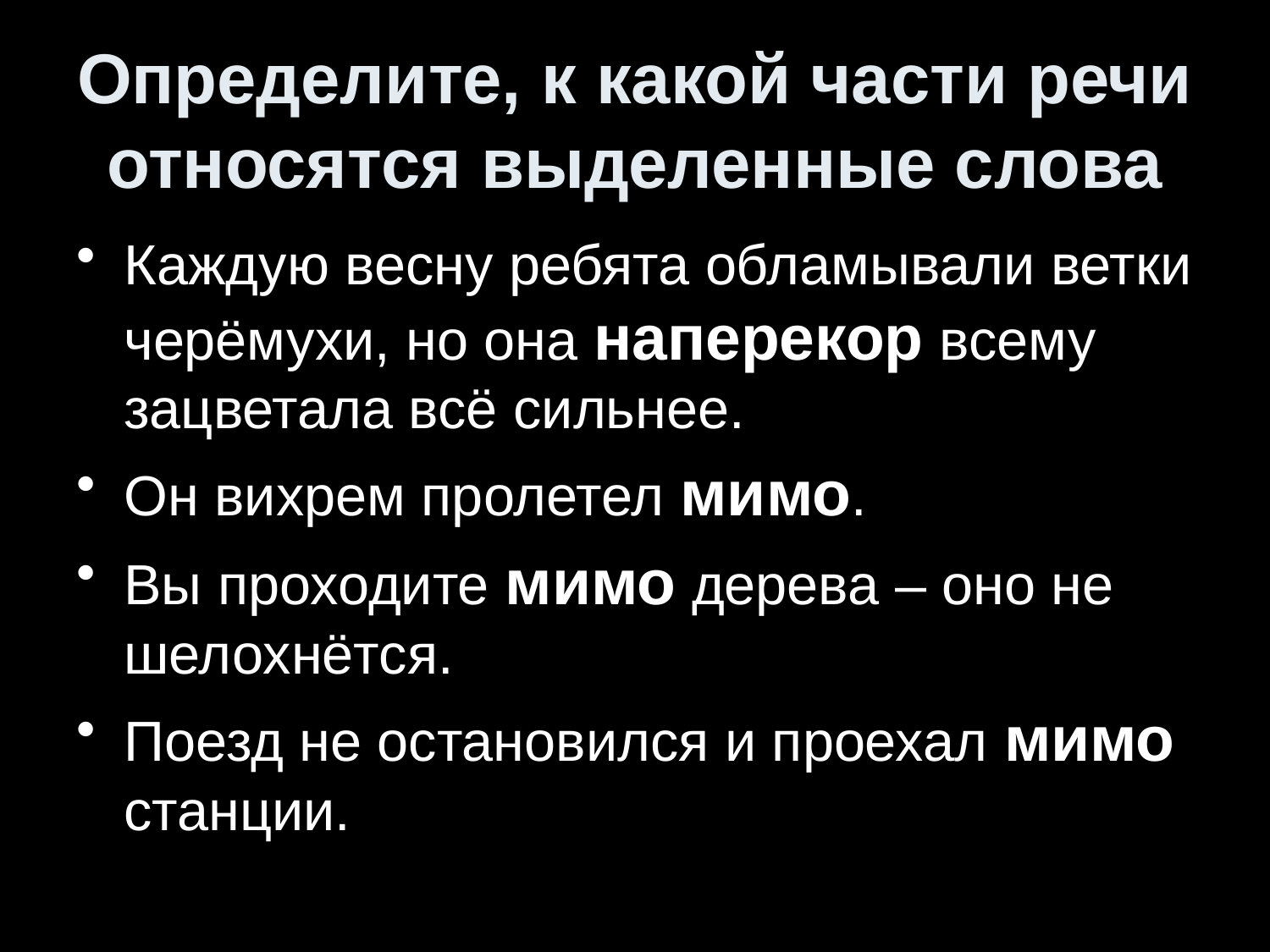

# Определите, к какой части речи относятся выделенные слова
Каждую весну ребята обламывали ветки черёмухи, но она наперекор всему зацветала всё сильнее.
Он вихрем пролетел мимо.
Вы проходите мимо дерева – оно не шелохнётся.
Поезд не остановился и проехал мимо станции.